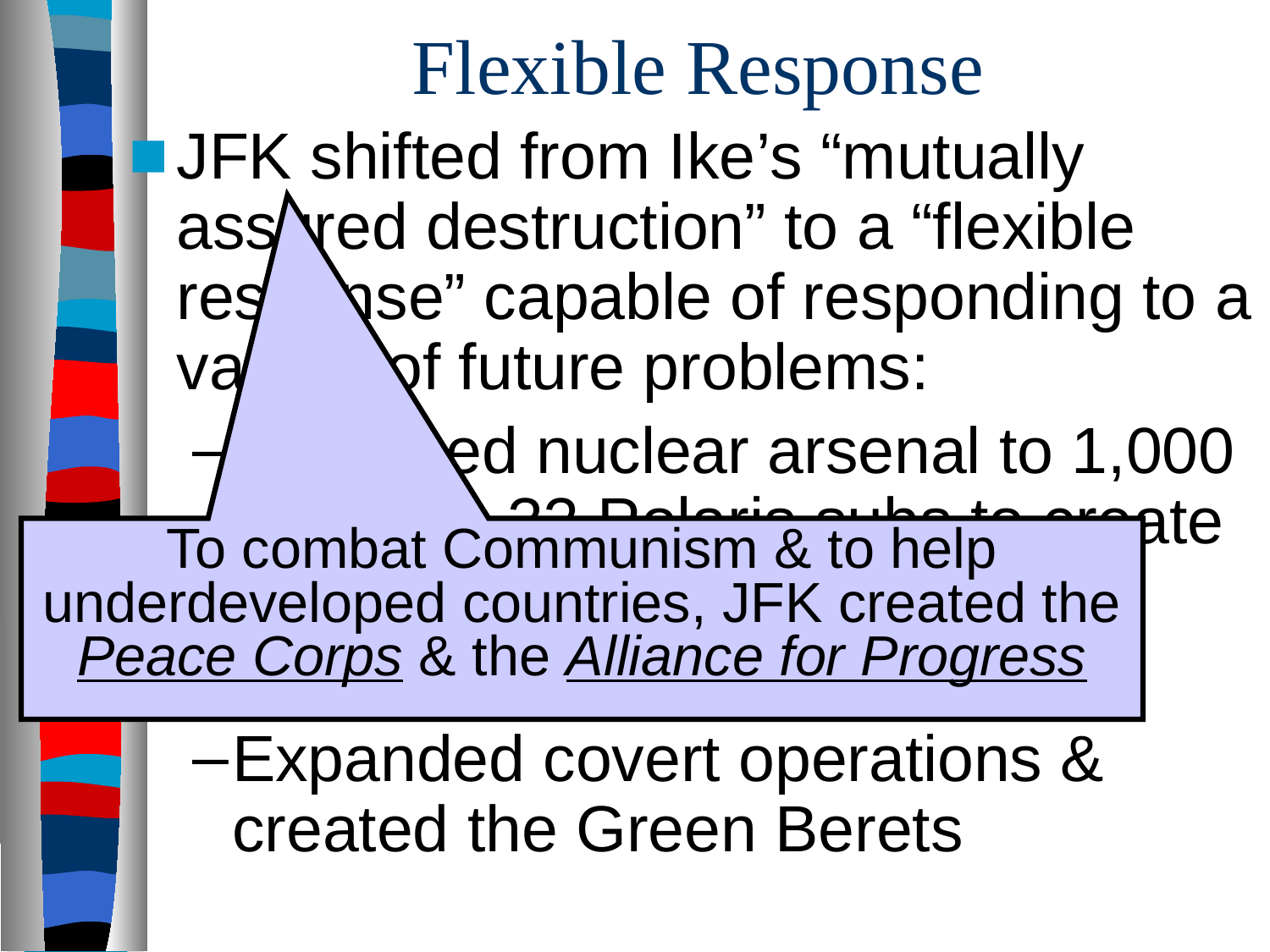

# Flexible Response
JFK shifted from Ike’s “mutually assured destruction” to a “flexible response” capable of responding to a variety of future problems:
Increased nuclear arsenal to 1,000 ICBMs & 32 Polaris subs to create a “first-strike” capability
Increased the army & air force
Expanded covert operations & created the Green Berets
To combat Communism & to help underdeveloped countries, JFK created the Peace Corps & the Alliance for Progress